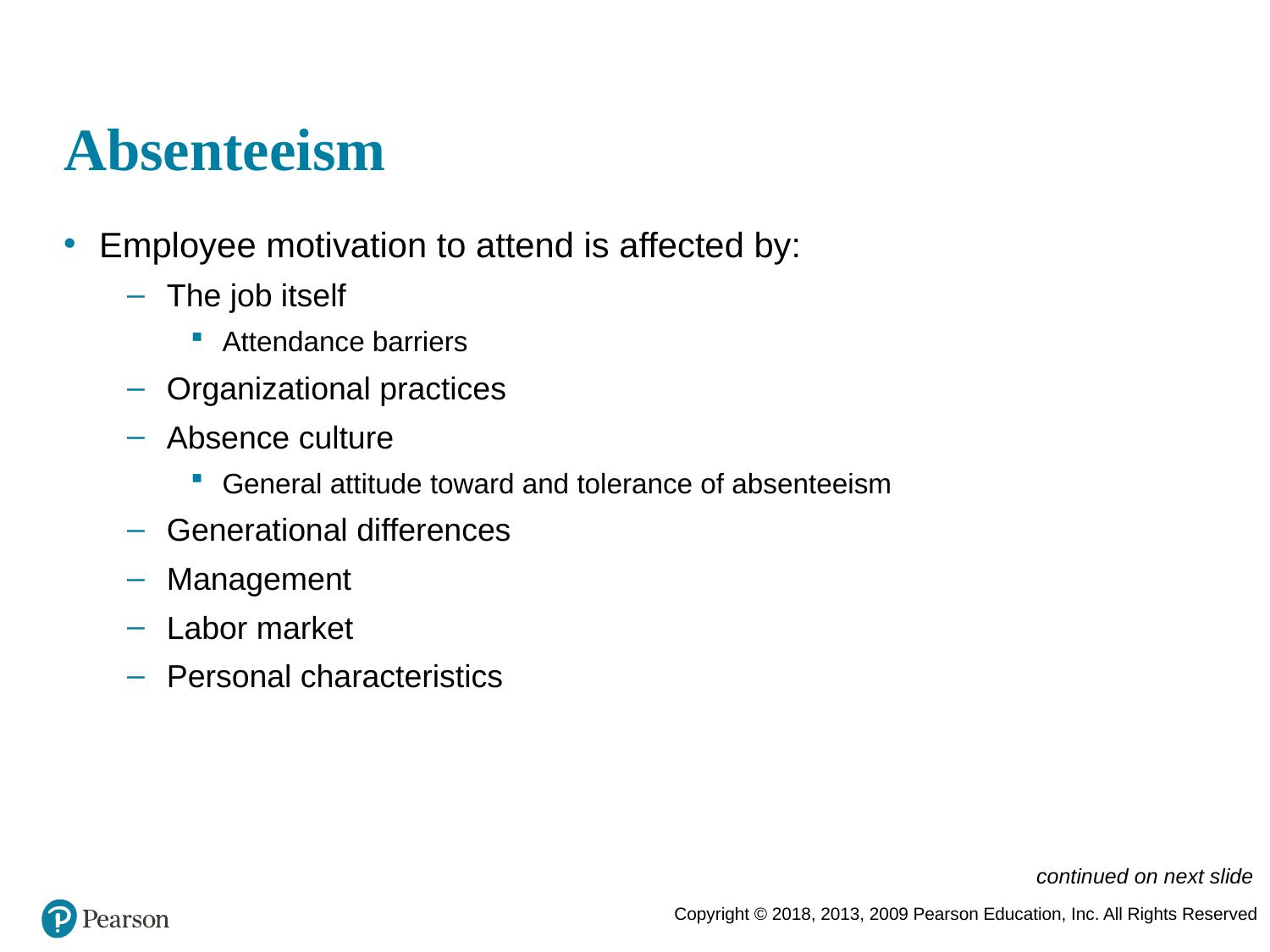

# Absenteeism
Employee motivation to attend is affected by:
The job itself
Attendance barriers
Organizational practices
Absence culture
General attitude toward and tolerance of absenteeism
Generational differences
Management
Labor market
Personal characteristics
continued on next slide